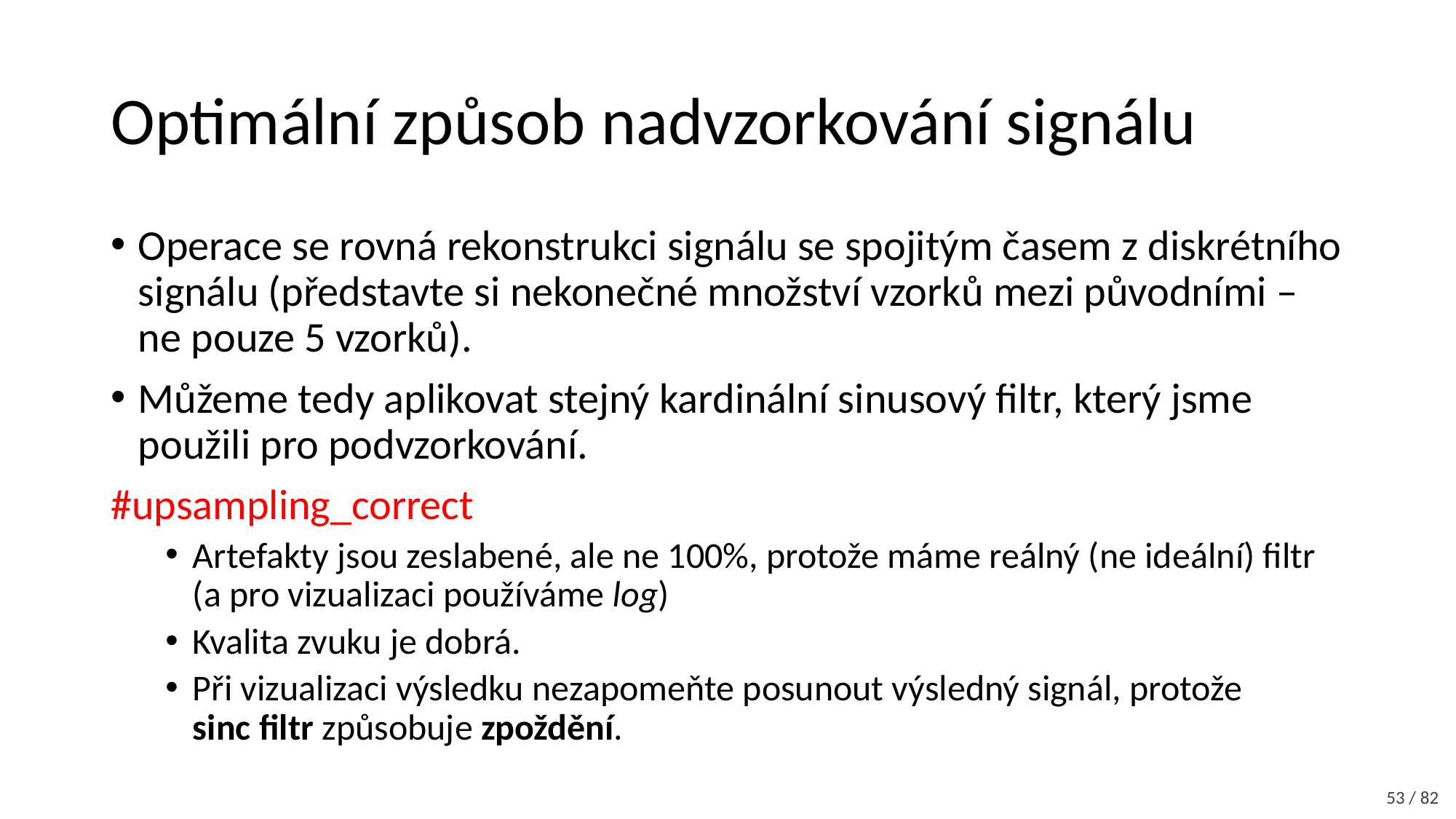

# Optimální způsob nadvzorkování signálu
Operace se rovná rekonstrukci signálu se spojitým časem z diskrétního signálu (představte si nekonečné množství vzorků mezi původními – ne pouze 5 vzorků).
Můžeme tedy aplikovat stejný kardinální sinusový filtr, který jsme použili pro podvzorkování.
#upsampling_correct
Artefakty jsou zeslabené, ale ne 100%, protože máme reálný (ne ideální) filtr (a pro vizualizaci používáme log)
Kvalita zvuku je dobrá.
Při vizualizaci výsledku nezapomeňte posunout výsledný signál, protože
sinc filtr způsobuje zpoždění.

53 / 82